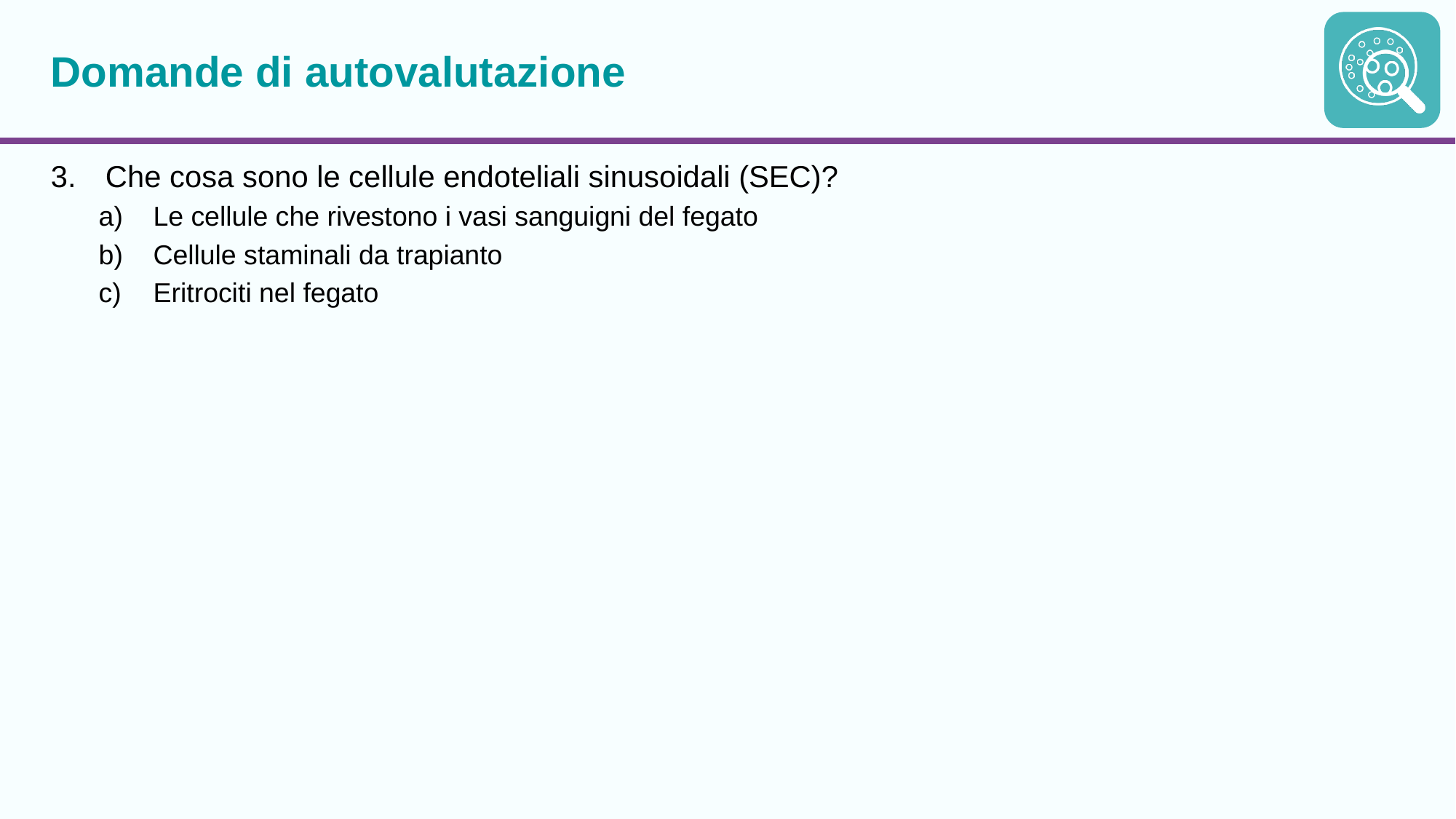

# Domande di autovalutazione
Che cosa sono le cellule endoteliali sinusoidali (SEC)?
Le cellule che rivestono i vasi sanguigni del fegato
Cellule staminali da trapianto
Eritrociti nel fegato